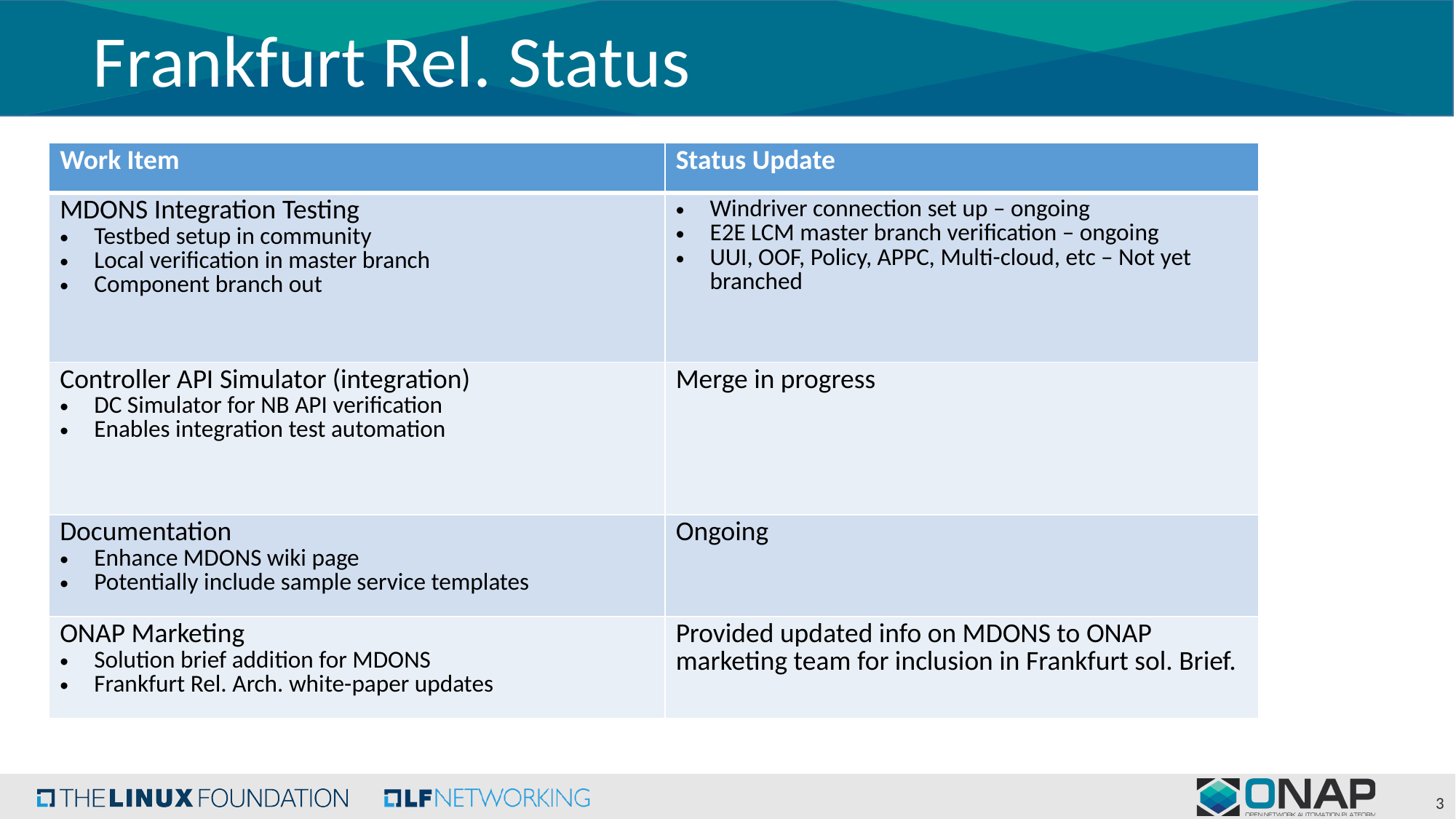

Frankfurt Rel. Status
| Work Item | Status Update |
| --- | --- |
| MDONS Integration Testing Testbed setup in community Local verification in master branch Component branch out | Windriver connection set up – ongoing E2E LCM master branch verification – ongoing UUI, OOF, Policy, APPC, Multi-cloud, etc – Not yet branched |
| Controller API Simulator (integration) DC Simulator for NB API verification Enables integration test automation | Merge in progress |
| Documentation Enhance MDONS wiki page Potentially include sample service templates | Ongoing |
| ONAP Marketing Solution brief addition for MDONS Frankfurt Rel. Arch. white-paper updates | Provided updated info on MDONS to ONAP marketing team for inclusion in Frankfurt sol. Brief. |
3